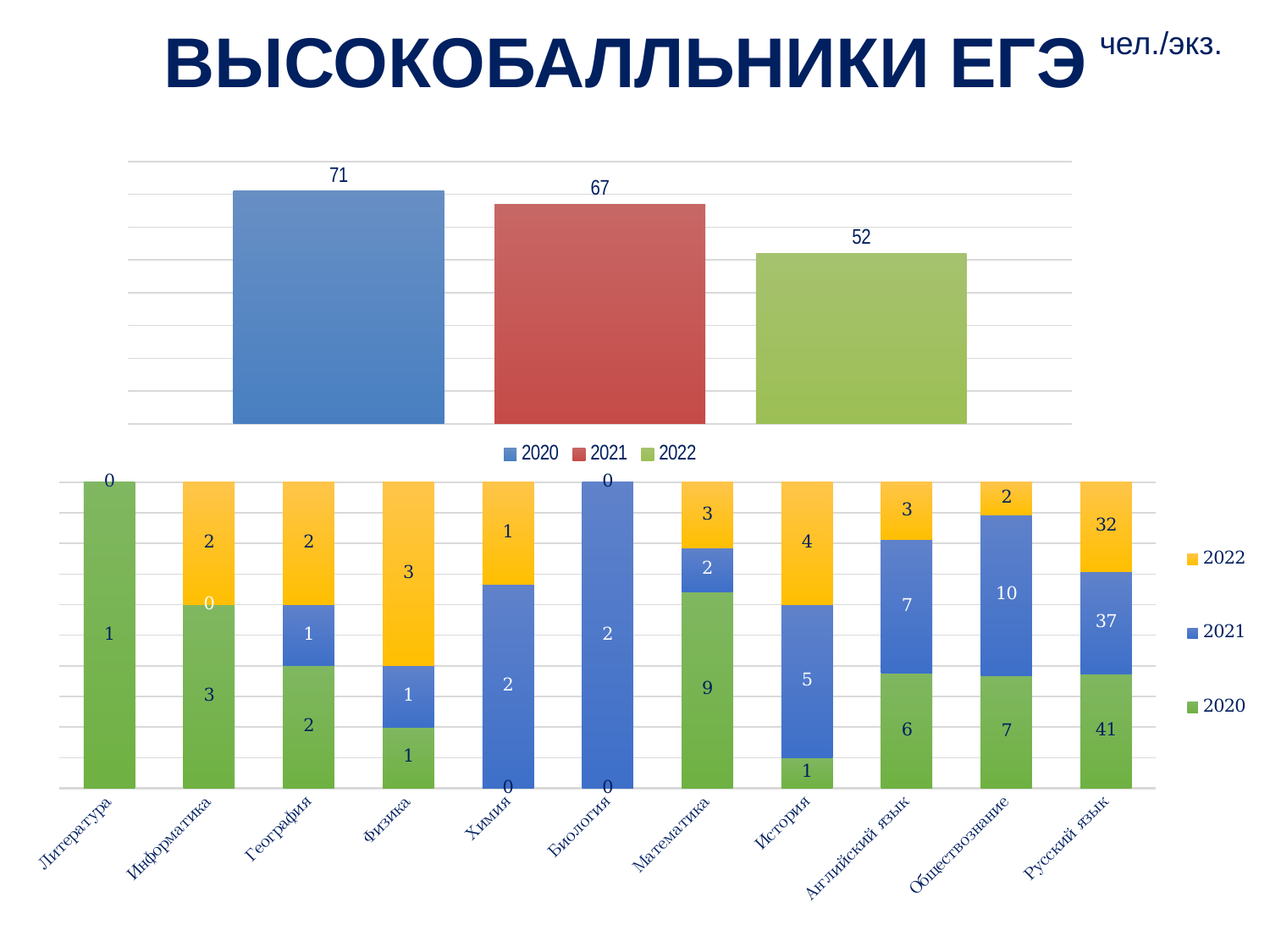

чел./экз.
# Высокобалльники ЕГЭ

### Chart

| Category | 2020 | 2021 | 2022 |
|---|---|---|---|
|  | 71.0 | 67.0 | 52.0 |

### Chart

| Category | 2020 | 2021 | 2022 |
|---|---|---|---|
| Литература | 1.0 | 0.0 | 0.0 |
| Информатика | 3.0 | 0.0 | 2.0 |
| География | 2.0 | 1.0 | 2.0 |
| Физика | 1.0 | 1.0 | 3.0 |
| Химия | 0.0 | 2.0 | 1.0 |
| Биология | 0.0 | 2.0 | 0.0 |
| Математика | 9.0 | 2.0 | 3.0 |
| История | 1.0 | 5.0 | 4.0 |
| Английский язык | 6.0 | 7.0 | 3.0 |
| Обществознание | 7.0 | 10.0 | 2.0 |
| Русский язык | 41.0 | 37.0 | 32.0 |